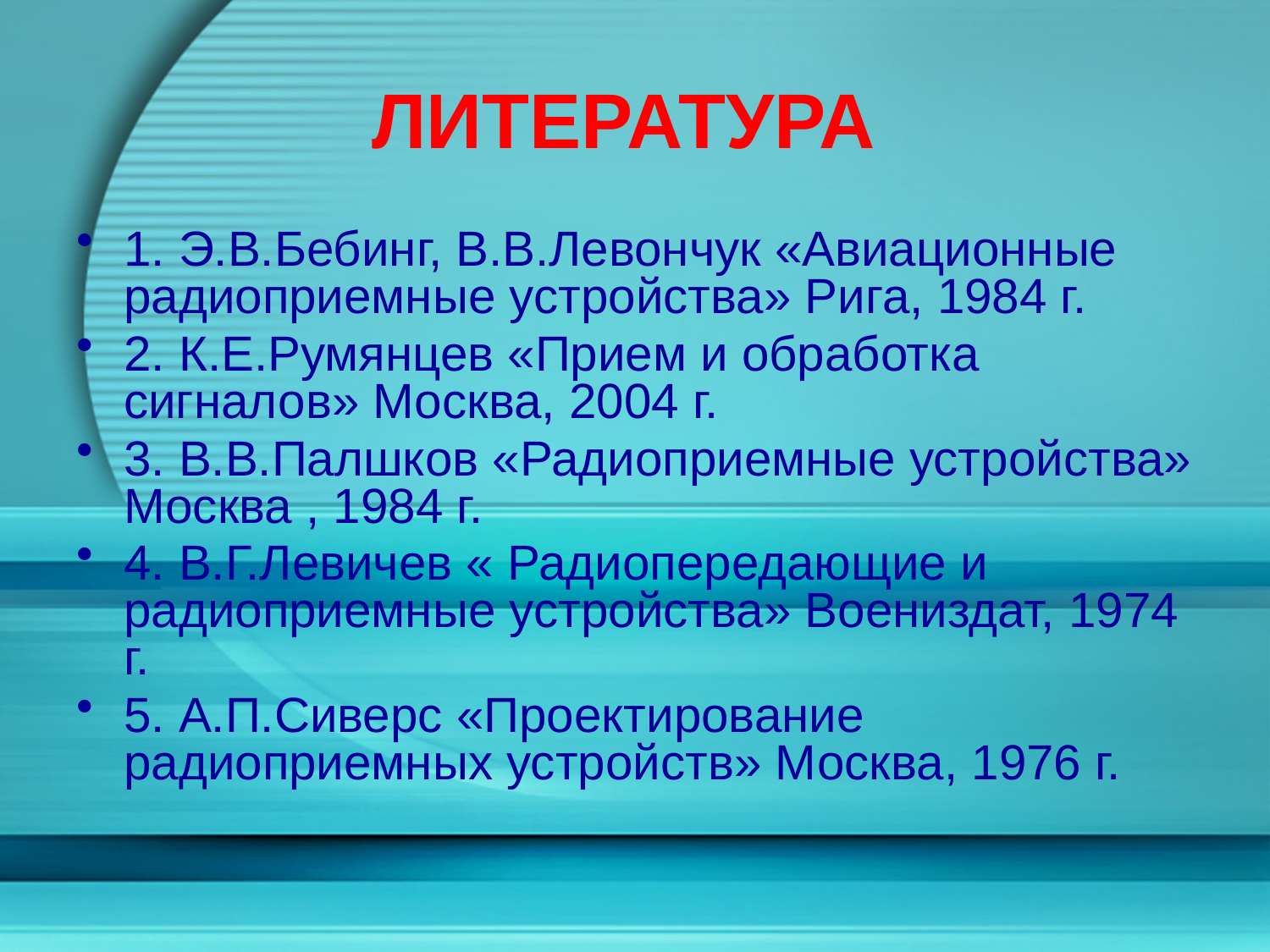

# ЛИТЕРАТУРА
1. Э.В.Бебинг, В.В.Левончук «Авиационные радиоприемные устройства» Рига, 1984 г.
2. К.Е.Румянцев «Прием и обработка сигналов» Москва, 2004 г.
3. В.В.Палшков «Радиоприемные устройства» Москва , 1984 г.
4. В.Г.Левичев « Радиопередающие и радиоприемные устройства» Воениздат, 1974 г.
5. А.П.Сиверс «Проектирование радиоприемных устройств» Москва, 1976 г.